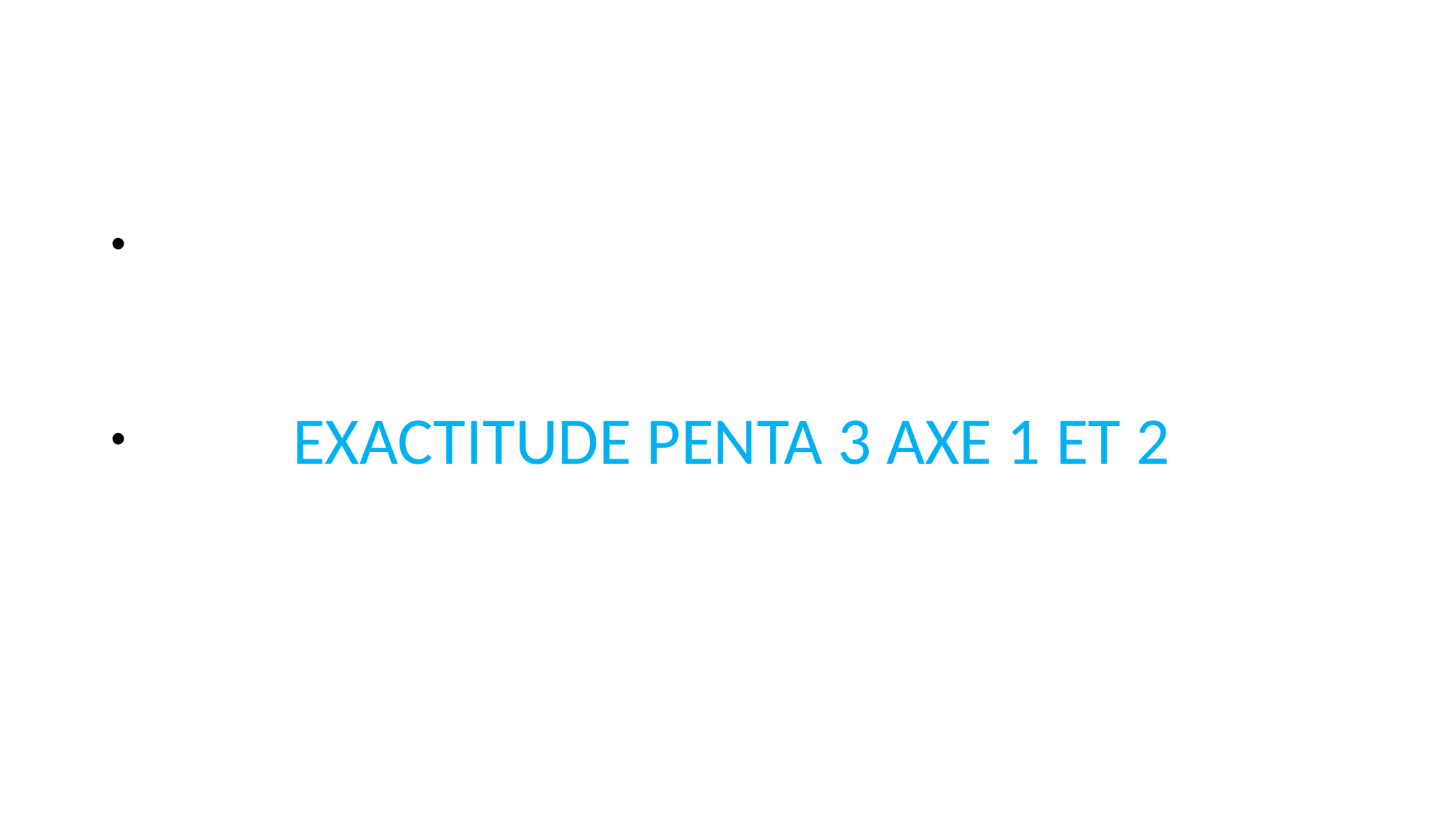

EXACTITUDE PENTA 3 AXE 1 ET 2